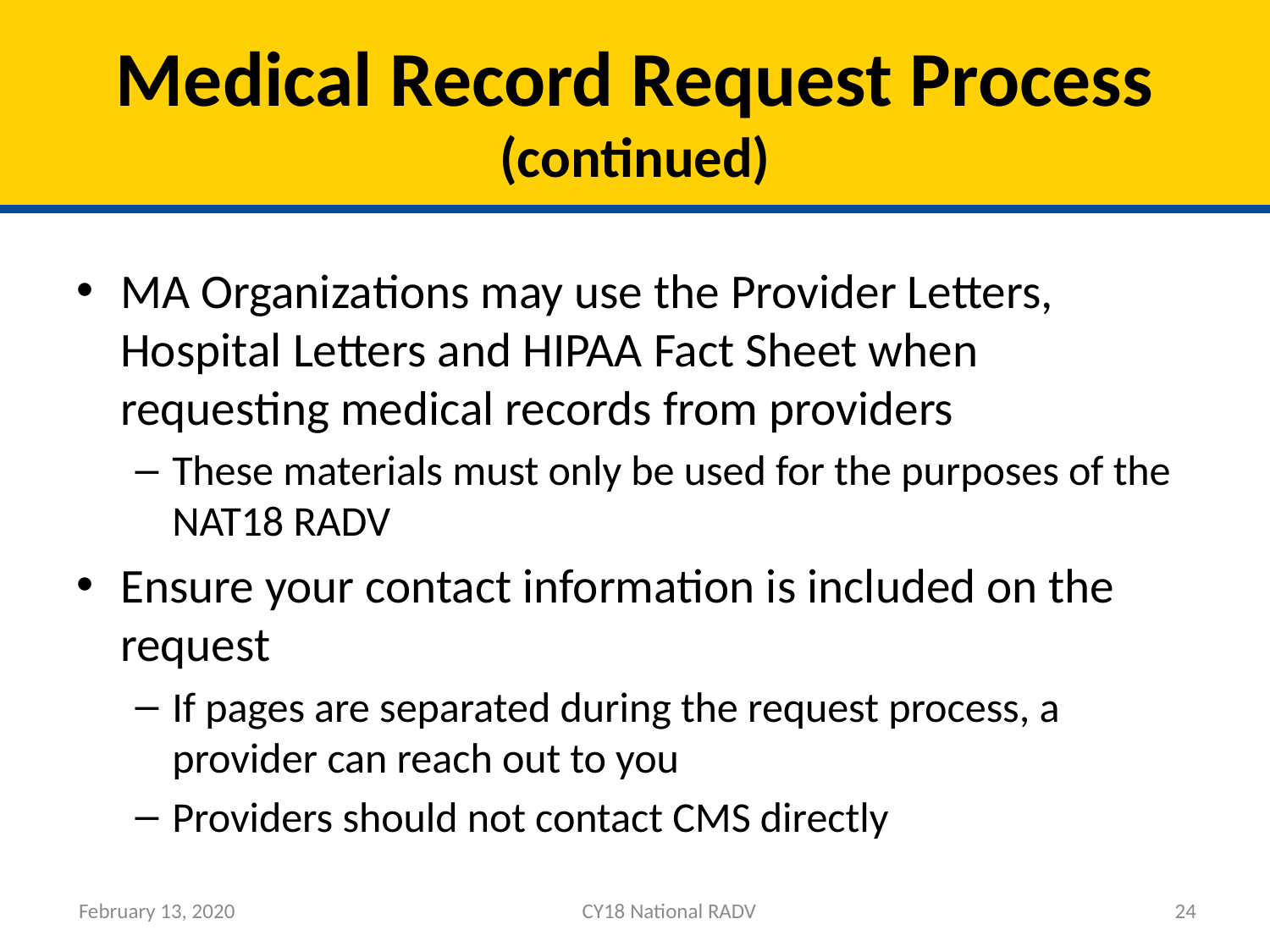

# Medical Record Request Process (continued)
MA Organizations may use the Provider Letters, Hospital Letters and HIPAA Fact Sheet when requesting medical records from providers
These materials must only be used for the purposes of the NAT18 RADV
Ensure your contact information is included on the request
If pages are separated during the request process, a provider can reach out to you
Providers should not contact CMS directly